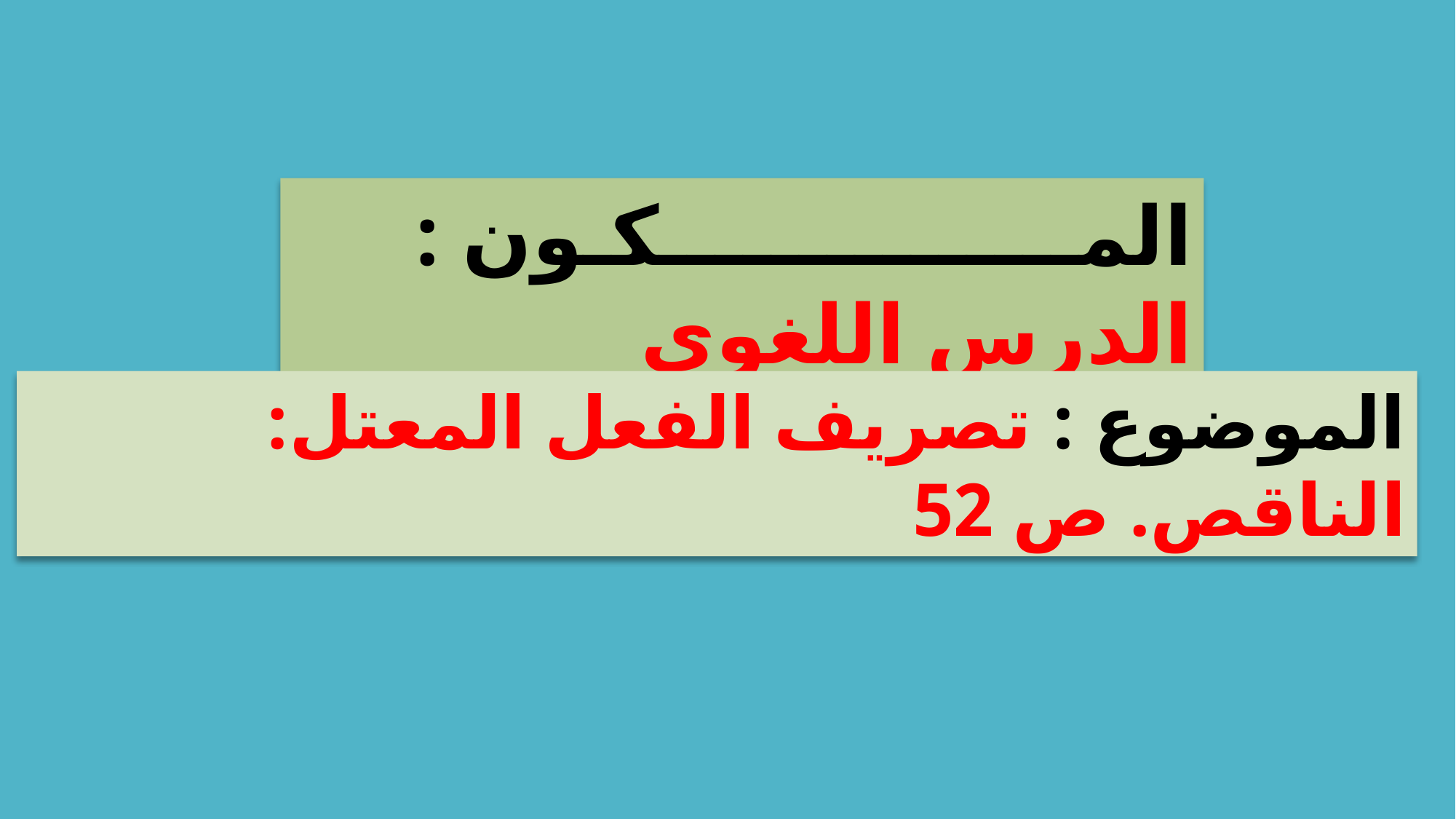

المـــــــــــــــكـون : الدرس اللغوي
الموضوع : تصريف الفعل المعتل: الناقص. ص 52